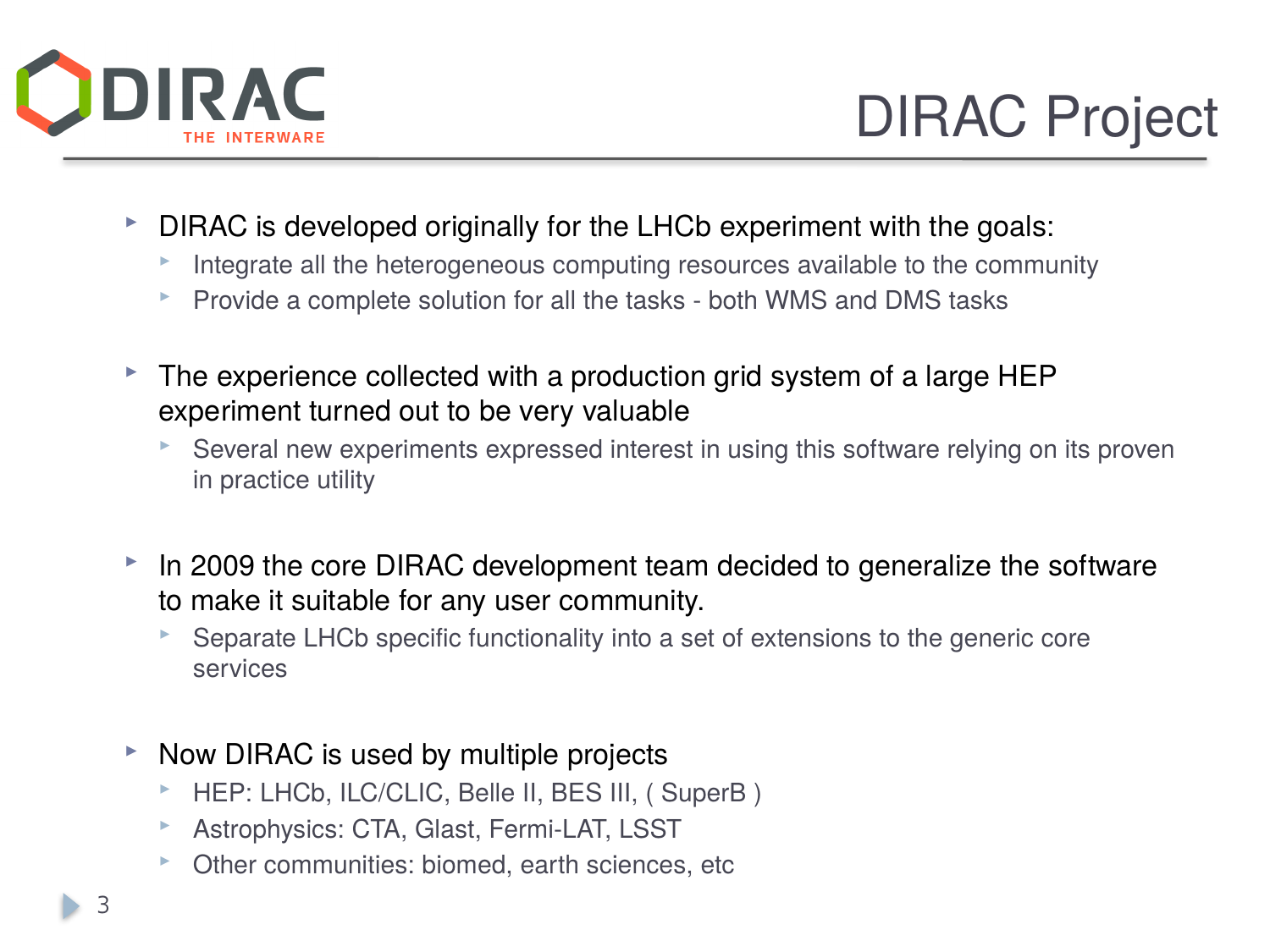

# DIRAC Project
DIRAC is developed originally for the LHCb experiment with the goals:
Integrate all the heterogeneous computing resources available to the community
Provide a complete solution for all the tasks - both WMS and DMS tasks

The experience collected with a production grid system of a large HEP experiment turned out to be very valuable
Several new experiments expressed interest in using this software relying on its proven in practice utility

In 2009 the core DIRAC development team decided to generalize the software to make it suitable for any user community.
Separate LHCb specific functionality into a set of extensions to the generic core services

Now DIRAC is used by multiple projects
HEP: LHCb, ILC/CLIC, Belle II, BES III, ( SuperB )
Astrophysics: CTA, Glast, Fermi-LAT, LSST
Other communities: biomed, earth sciences, etc
3